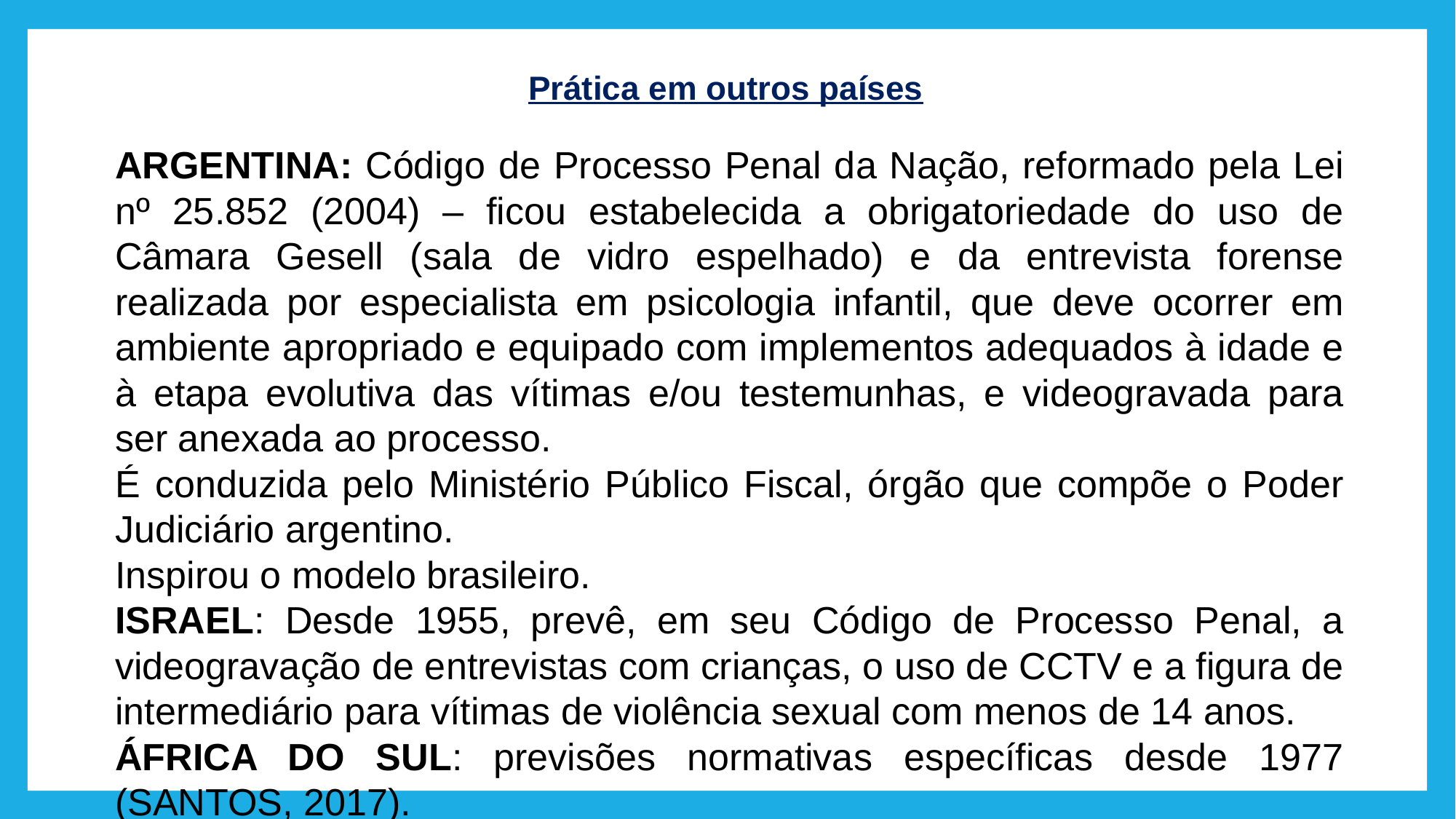

# Prática em outros países
ARGENTINA: Código de Processo Penal da Nação, reformado pela Lei nº 25.852 (2004) – ficou estabelecida a obrigatoriedade do uso de Câmara Gesell (sala de vidro espelhado) e da entrevista forense realizada por especialista em psicologia infantil, que deve ocorrer em ambiente apropriado e equipado com implementos adequados à idade e à etapa evolutiva das vítimas e/ou testemunhas, e videogravada para ser anexada ao processo.
É conduzida pelo Ministério Público Fiscal, órgão que compõe o Poder Judiciário argentino.
Inspirou o modelo brasileiro.
ISRAEL: Desde 1955, prevê, em seu Código de Processo Penal, a videogravação de entrevistas com crianças, o uso de CCTV e a figura de intermediário para vítimas de violência sexual com menos de 14 anos.
ÁFRICA DO SUL: previsões normativas específicas desde 1977 (SANTOS, 2017).